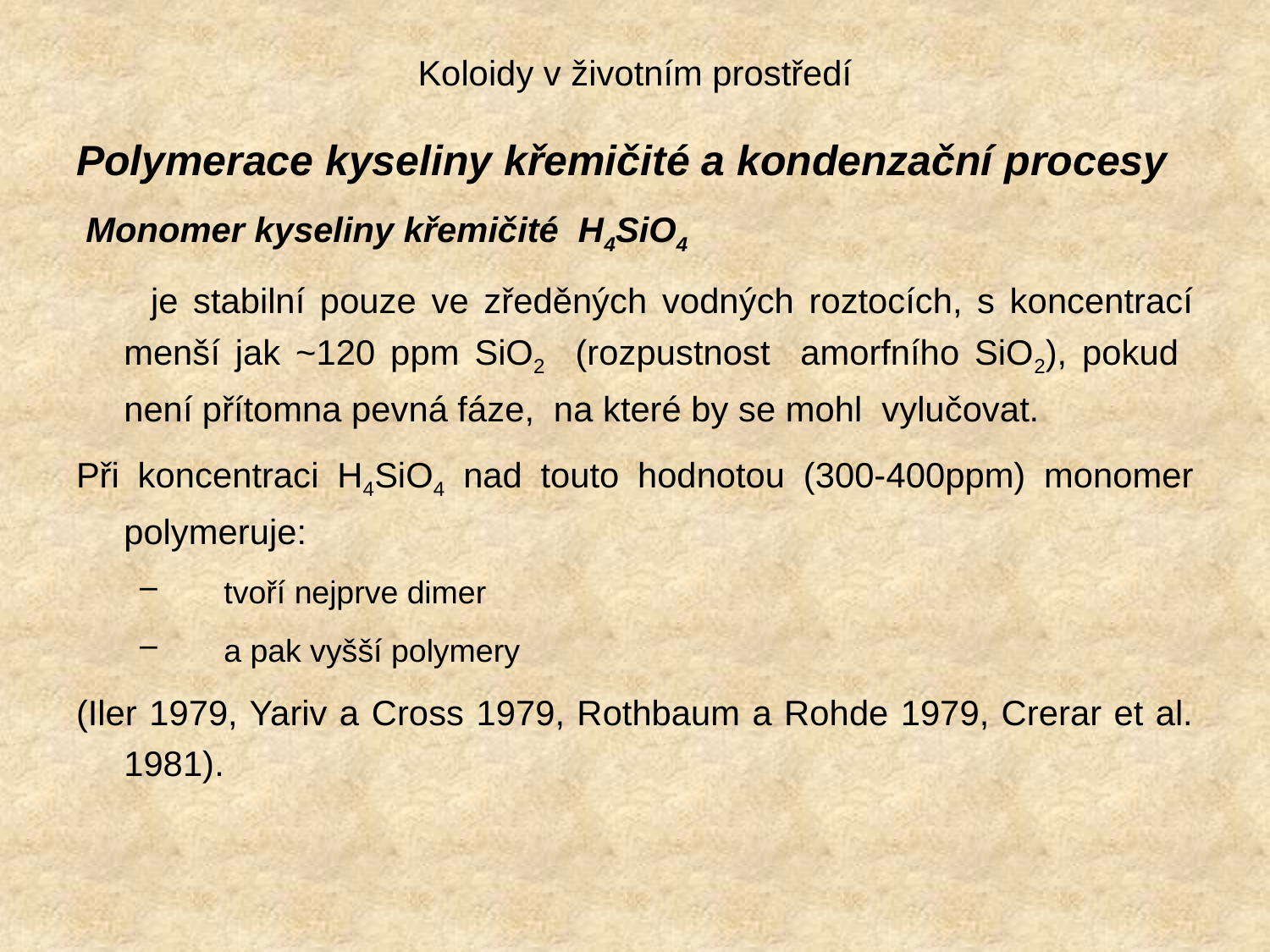

# Koloidy v životním prostředí
Polymerace kyseliny křemičité a kondenzační procesy
 Monomer kyseliny křemičité  H4SiO4
     je stabilní pouze ve zředěných vodných roztocích, s koncentrací menší jak ~120 ppm SiO2  (rozpustnost  amorfního SiO2), pokud  není přítomna pevná fáze,  na které by se mohl  vylučovat.
Při koncentraci H4SiO4 nad touto hodnotou (300-400ppm) monomer polymeruje:
     tvoří nejprve dimer
     a pak vyšší polymery
(Iler 1979, Yariv a Cross 1979, Rothbaum a Rohde 1979, Crerar et al. 1981).